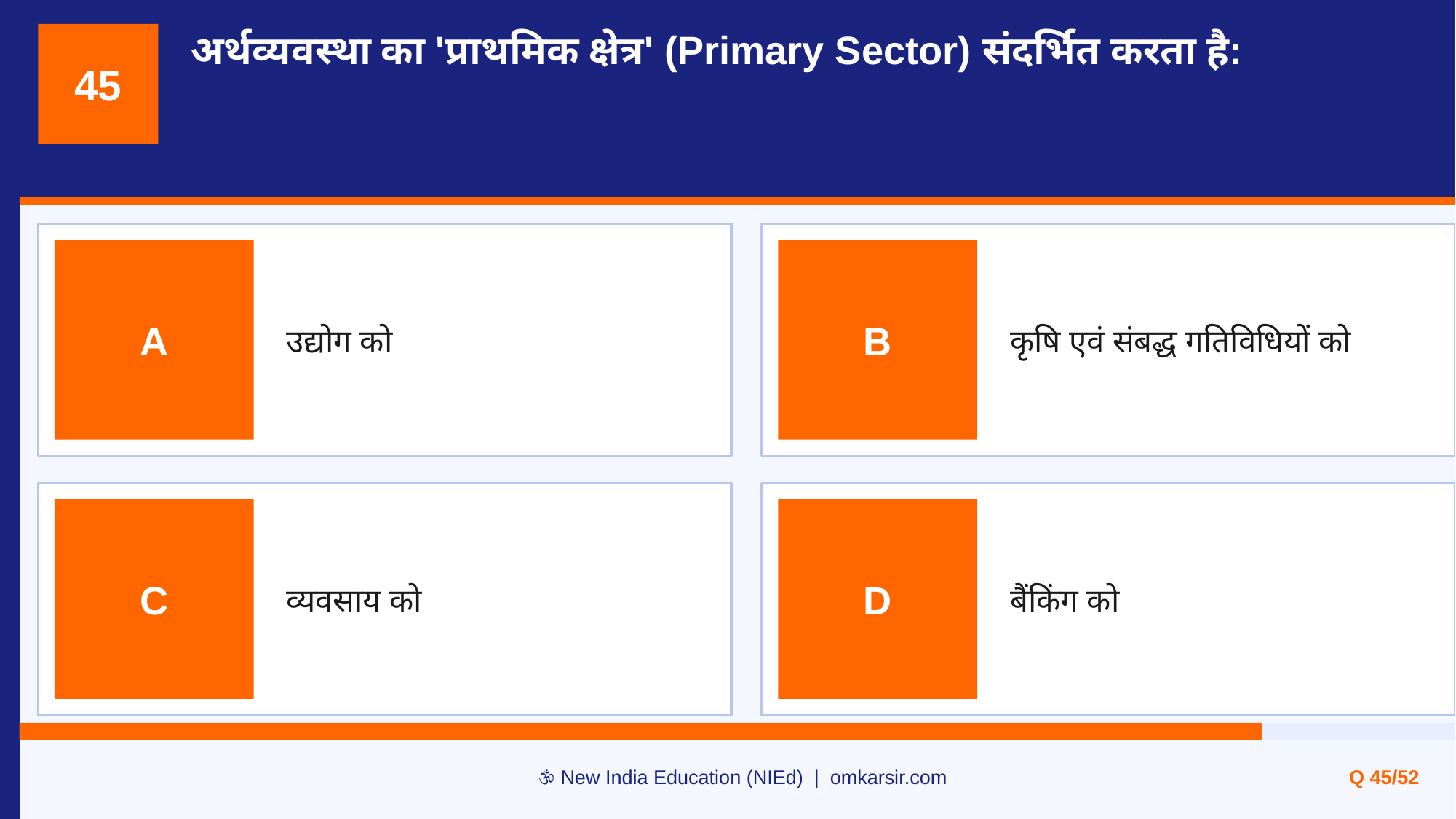

अर्थव्यवस्था का 'प्राथमिक क्षेत्र' (Primary Sector) संदर्भित करता है:
45

उद्योग को
कृषि एवं संबद्ध गतिविधियों को
A
B

व्यवसाय को
बैंकिंग को
C
D

🕉️ New India Education (NIEd)  |  omkarsir.com
Q 45/52